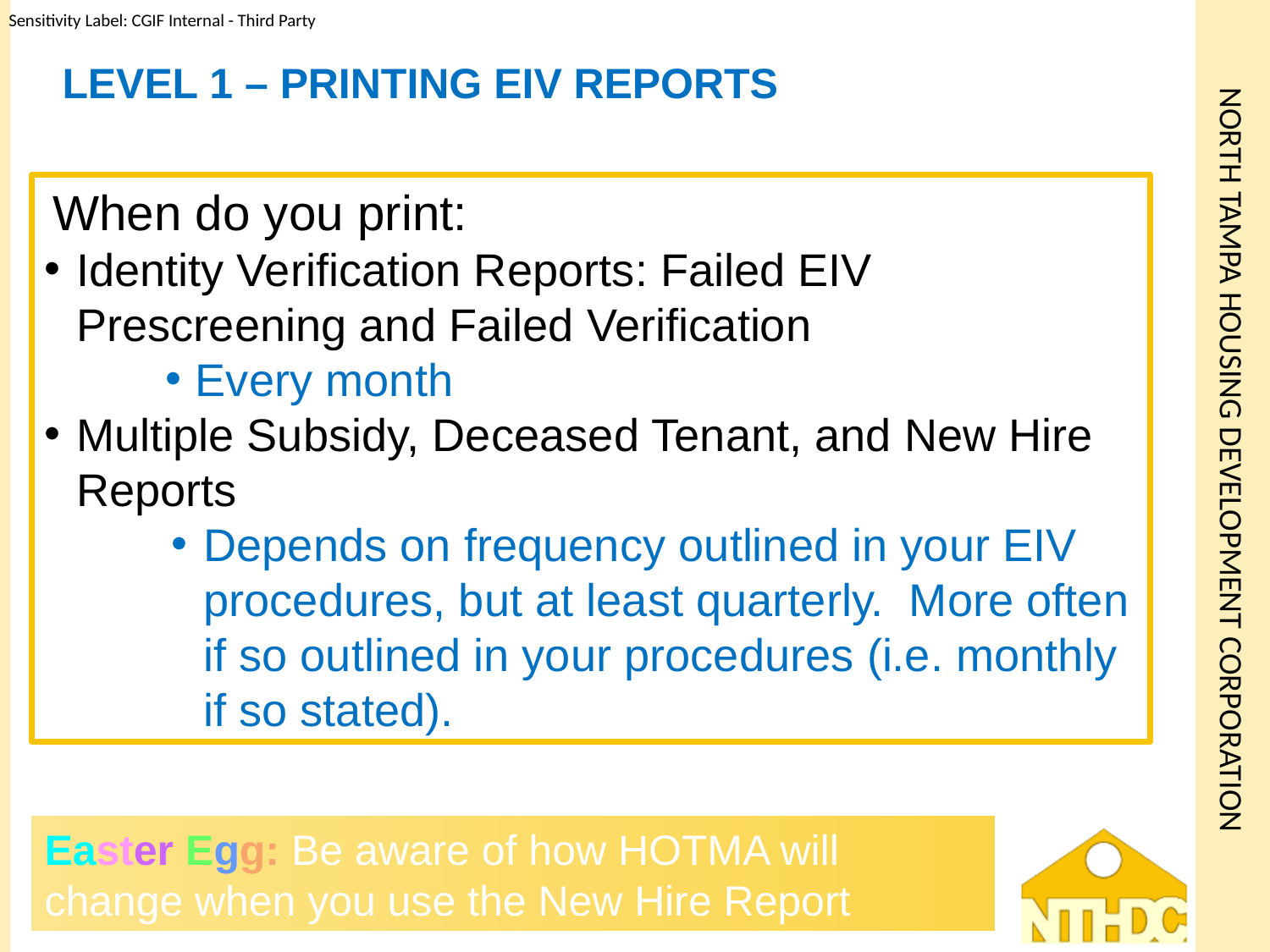

# Level 1 – Printing EIV Reports
When do you print:
Identity Verification Reports: Failed EIV Prescreening and Failed Verification
Every month
Multiple Subsidy, Deceased Tenant, and New Hire Reports
Depends on frequency outlined in your EIV procedures, but at least quarterly.  More often if so outlined in your procedures (i.e. monthly if so stated).
Easter Egg: Be aware of how HOTMA will change when you use the New Hire Report